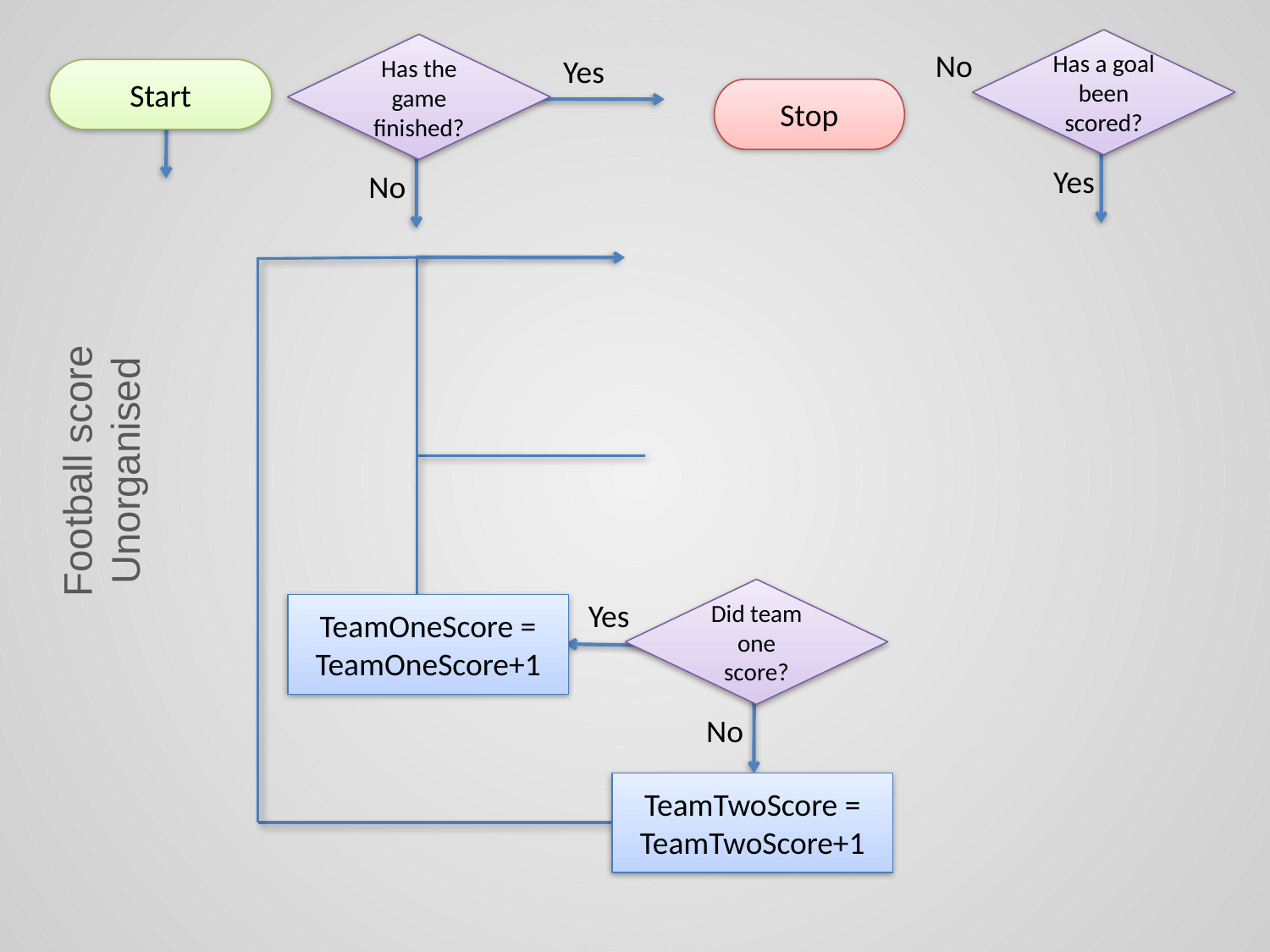

Has a goal been scored?
No
Yes
Has the game finished?
Yes
No
Start
Stop
# Football score Unorganised
Did team one score?
Yes
No
TeamOneScore = TeamOneScore+1
TeamTwoScore = TeamTwoScore+1